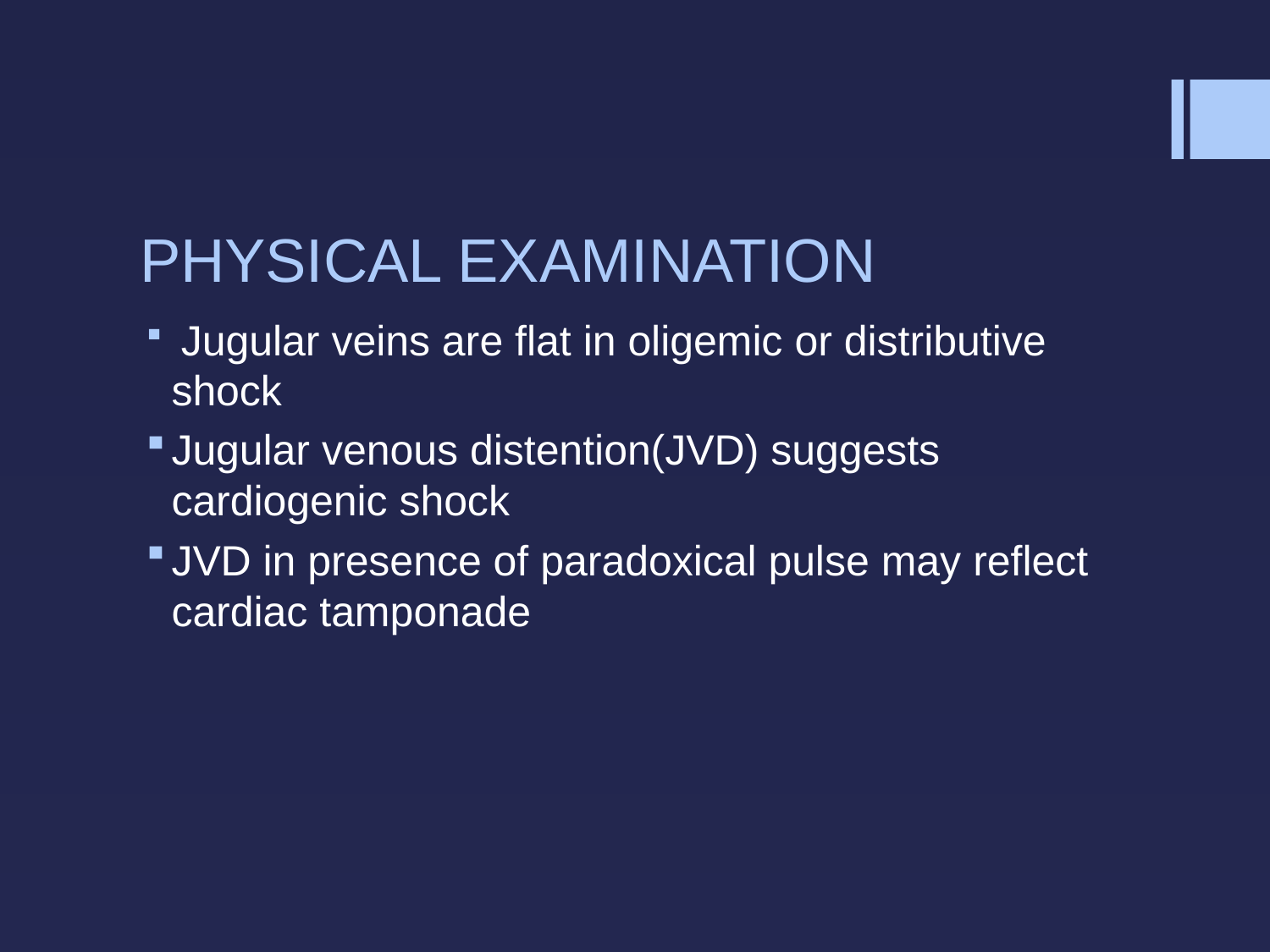

# PHYSICAL EXAMINATION
 Jugular veins are flat in oligemic or distributive shock
Jugular venous distention(JVD) suggests cardiogenic shock
JVD in presence of paradoxical pulse may reflect cardiac tamponade